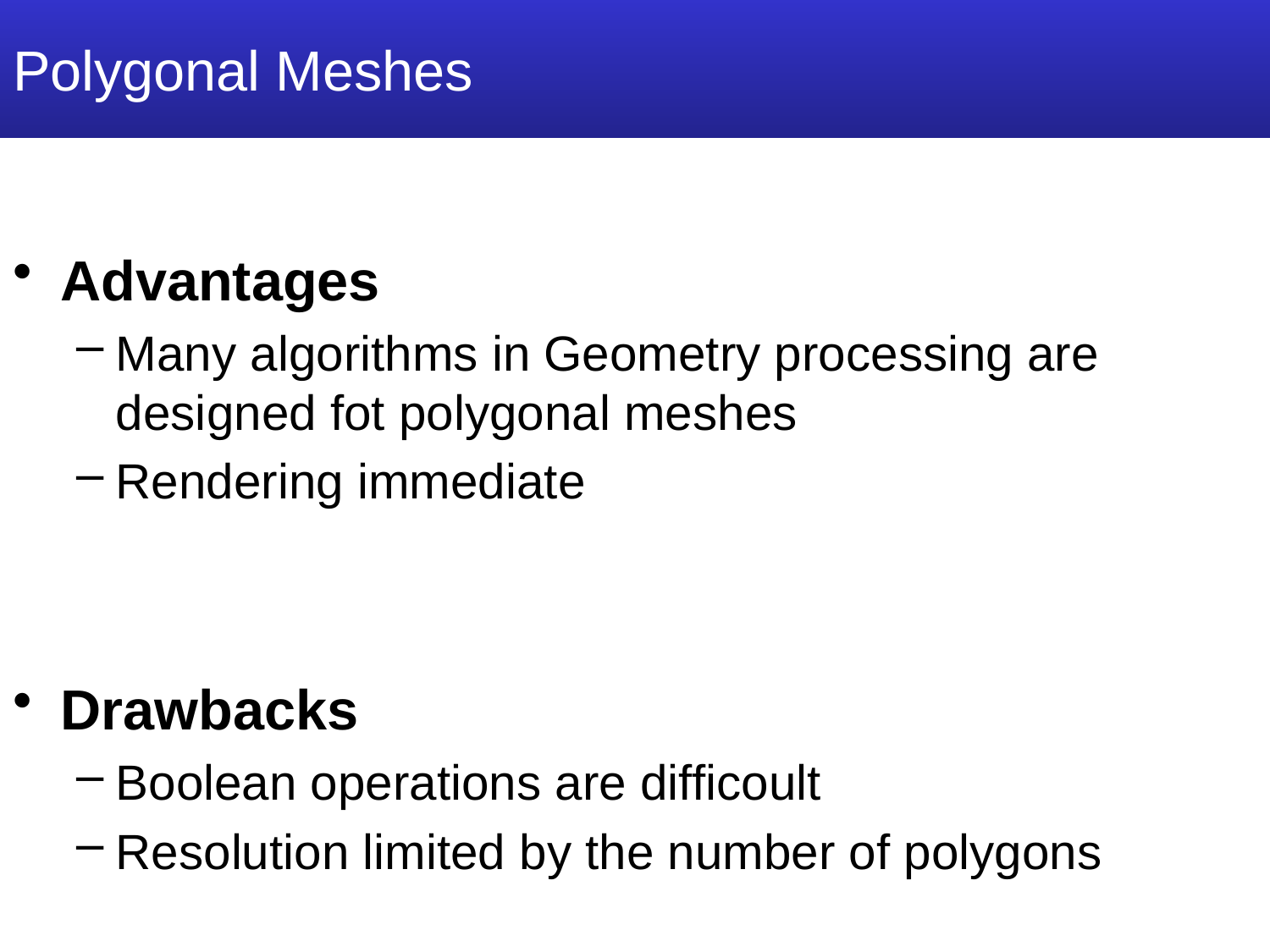

# Polygonal Meshes

Advantages
Many algorithms in Geometry processing are designed fot polygonal meshes
Rendering immediate

Drawbacks
Boolean operations are difficoult
Resolution limited by the number of polygons